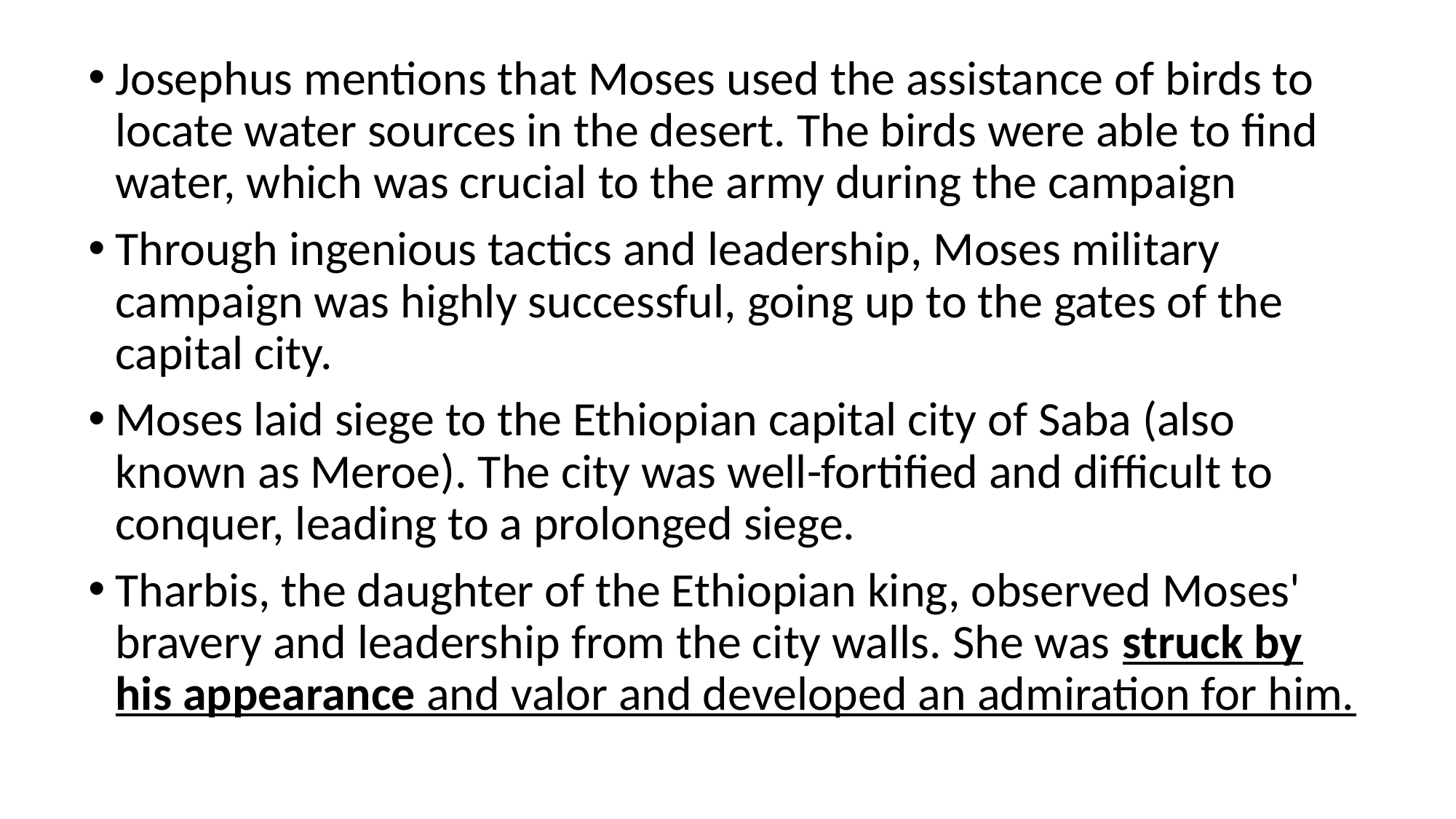

Josephus mentions that Moses used the assistance of birds to locate water sources in the desert. The birds were able to find water, which was crucial to the army during the campaign
Through ingenious tactics and leadership, Moses military campaign was highly successful, going up to the gates of the capital city.
Moses laid siege to the Ethiopian capital city of Saba (also known as Meroe). The city was well-fortified and difficult to conquer, leading to a prolonged siege.
Tharbis, the daughter of the Ethiopian king, observed Moses' bravery and leadership from the city walls. She was struck by his appearance and valor and developed an admiration for him.